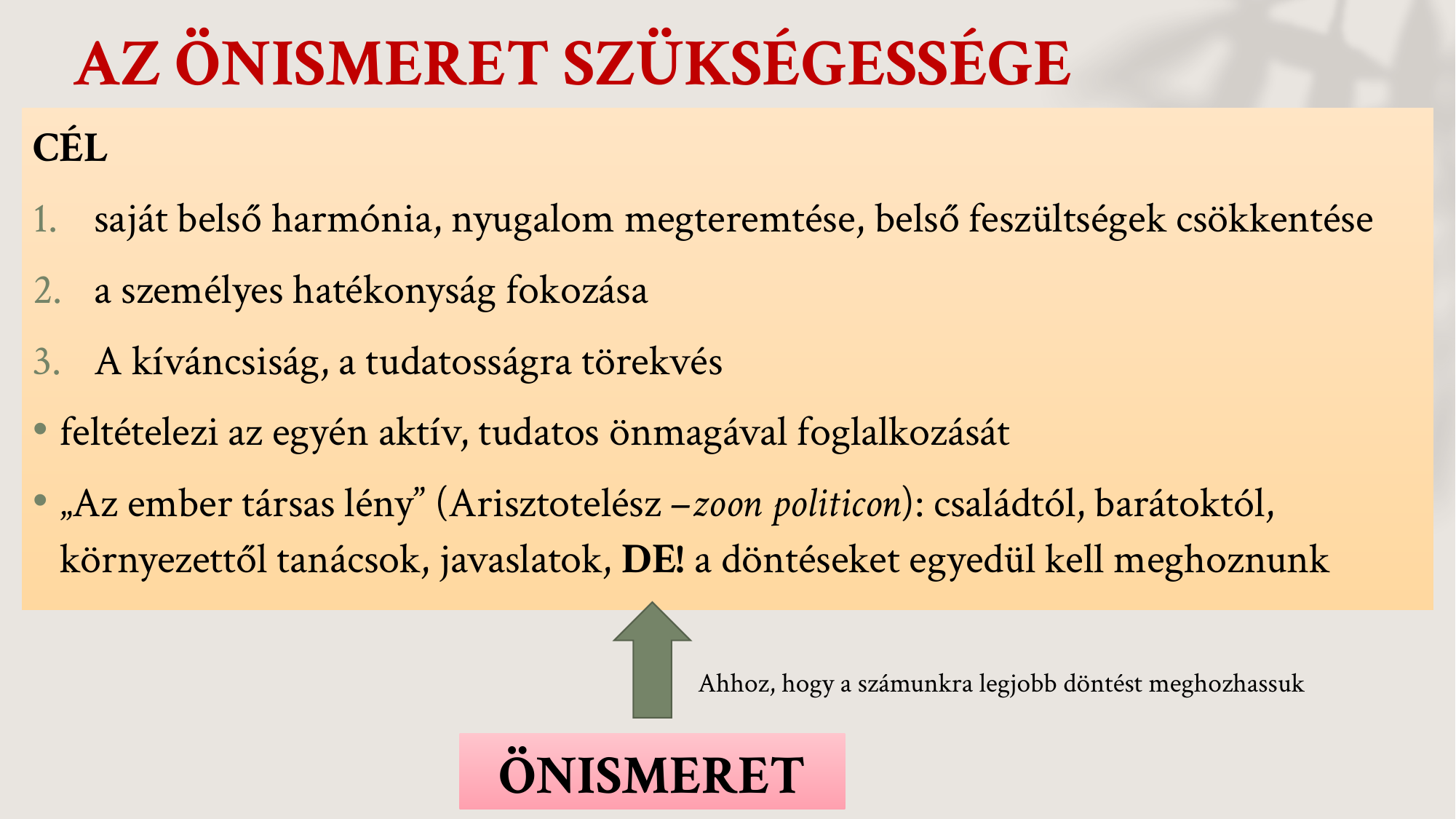

# AZ ÖNISMERET SZÜKSÉGESSÉGE
CÉL
saját belső harmónia, nyugalom megteremtése, belső feszültségek csökkentése
a személyes hatékonyság fokozása
A kíváncsiság, a tudatosságra törekvés
feltételezi az egyén aktív, tudatos önmagával foglalkozását
„Az ember társas lény” (Arisztotelész –zoon politicon): családtól, barátoktól, környezettől tanácsok, javaslatok, DE! a döntéseket egyedül kell meghoznunk

Ahhoz, hogy a számunkra legjobb döntést meghozhassuk
ÖNISMERET